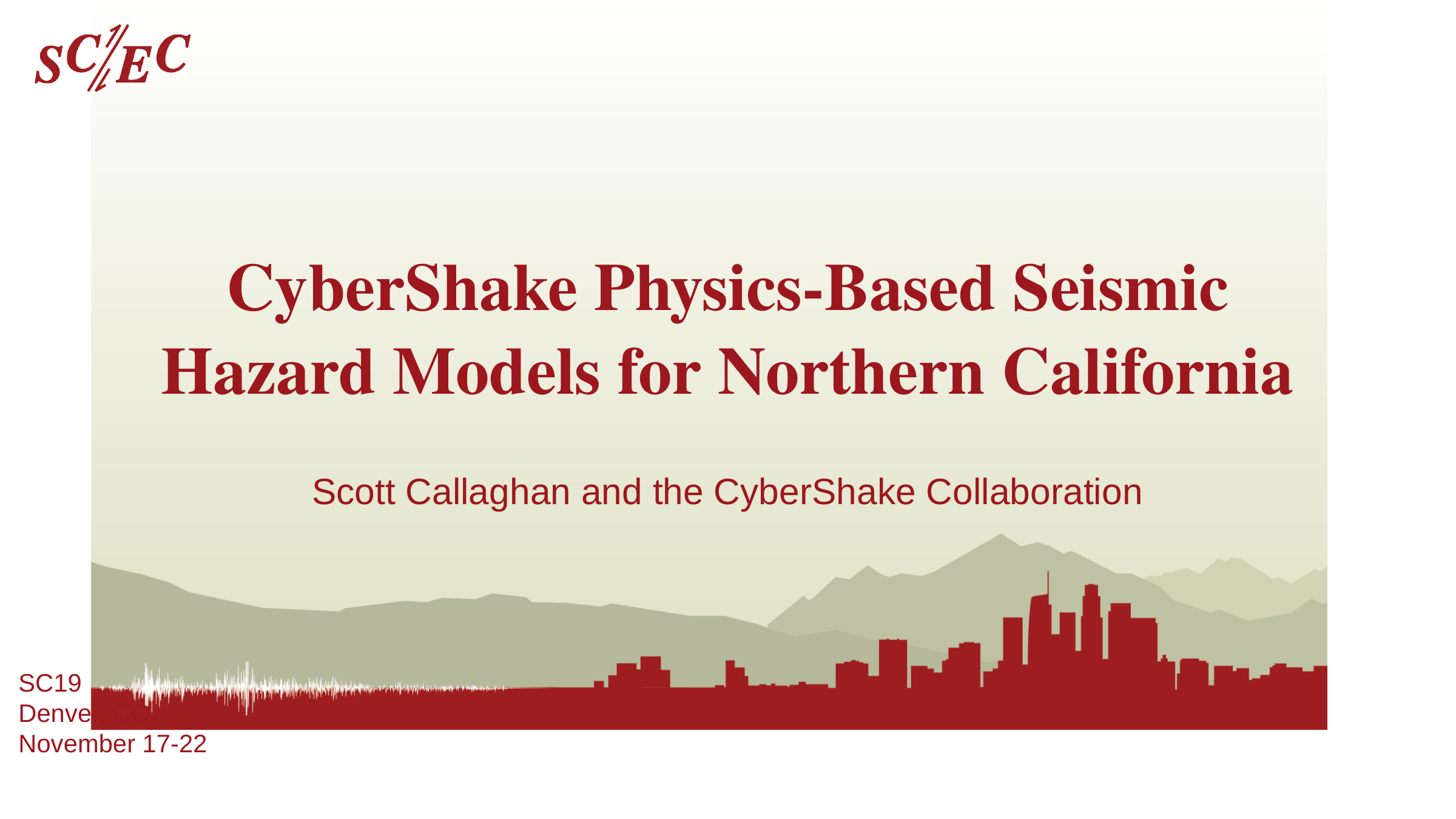

# CyberShake Physics-Based Seismic Hazard Models for Northern California
Scott Callaghan and the CyberShake Collaboration
SC19
Denver, CO
November 17-22
Southern California Earthquake Center